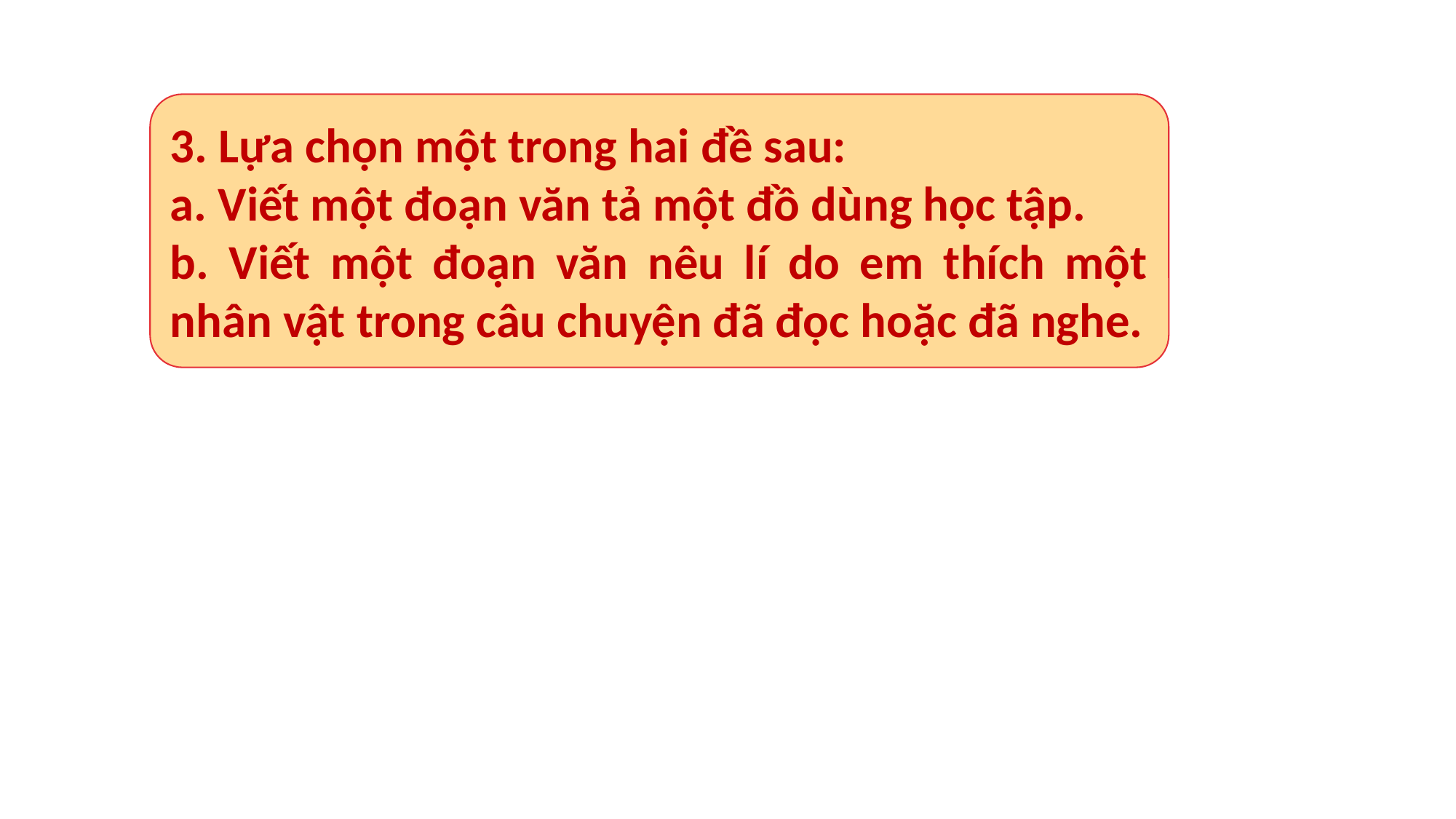

3. Lựa chọn một trong hai đề sau:
a. Viết một đoạn văn tả một đồ dùng học tập.
b. Viết một đoạn văn nêu lí do em thích một nhân vật trong câu chuyện đã đọc hoặc đã nghe.